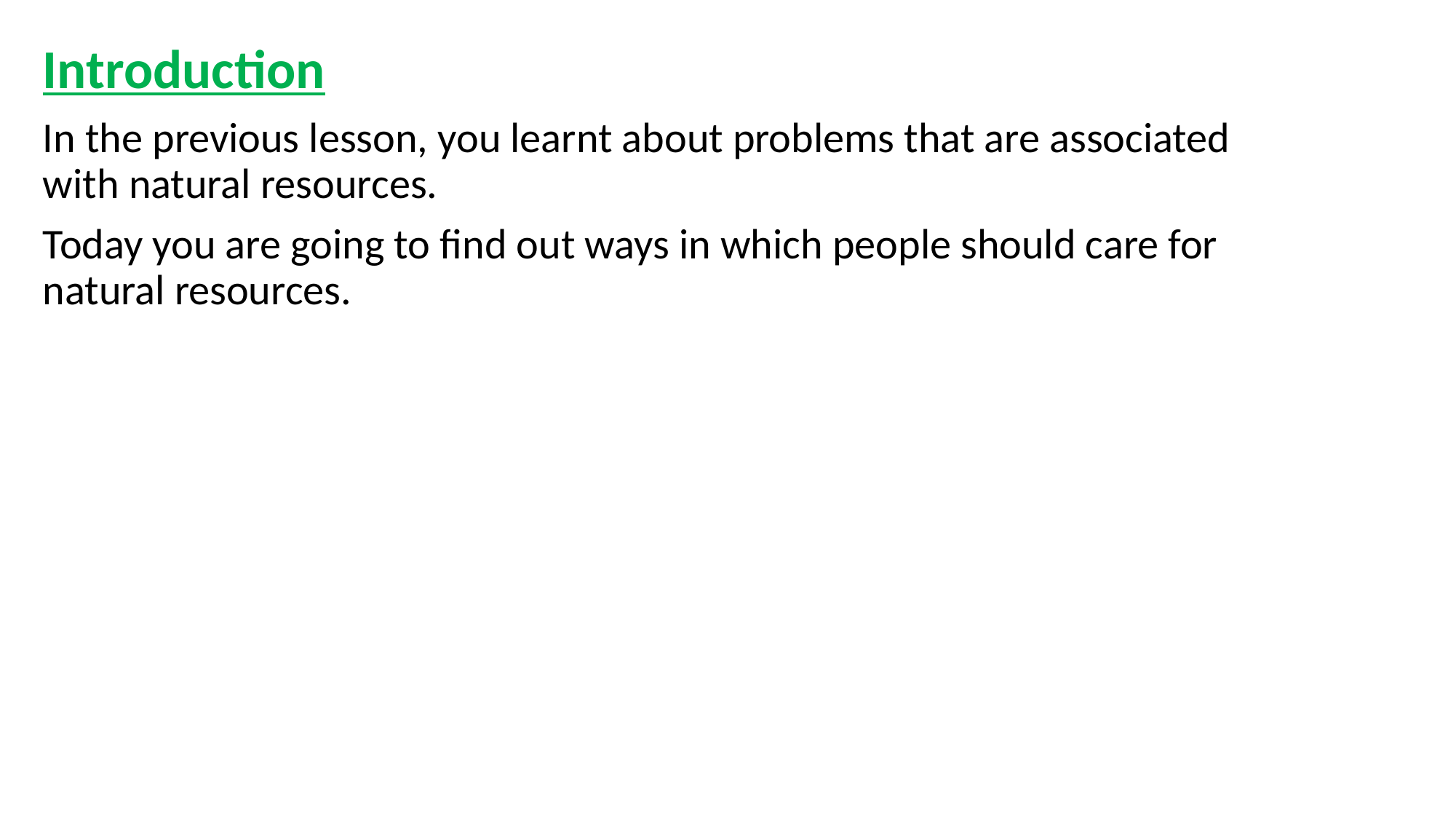

Introduction
In the previous lesson, you learnt about problems that are associated with natural resources.
Today you are going to find out ways in which people should care for natural resources.